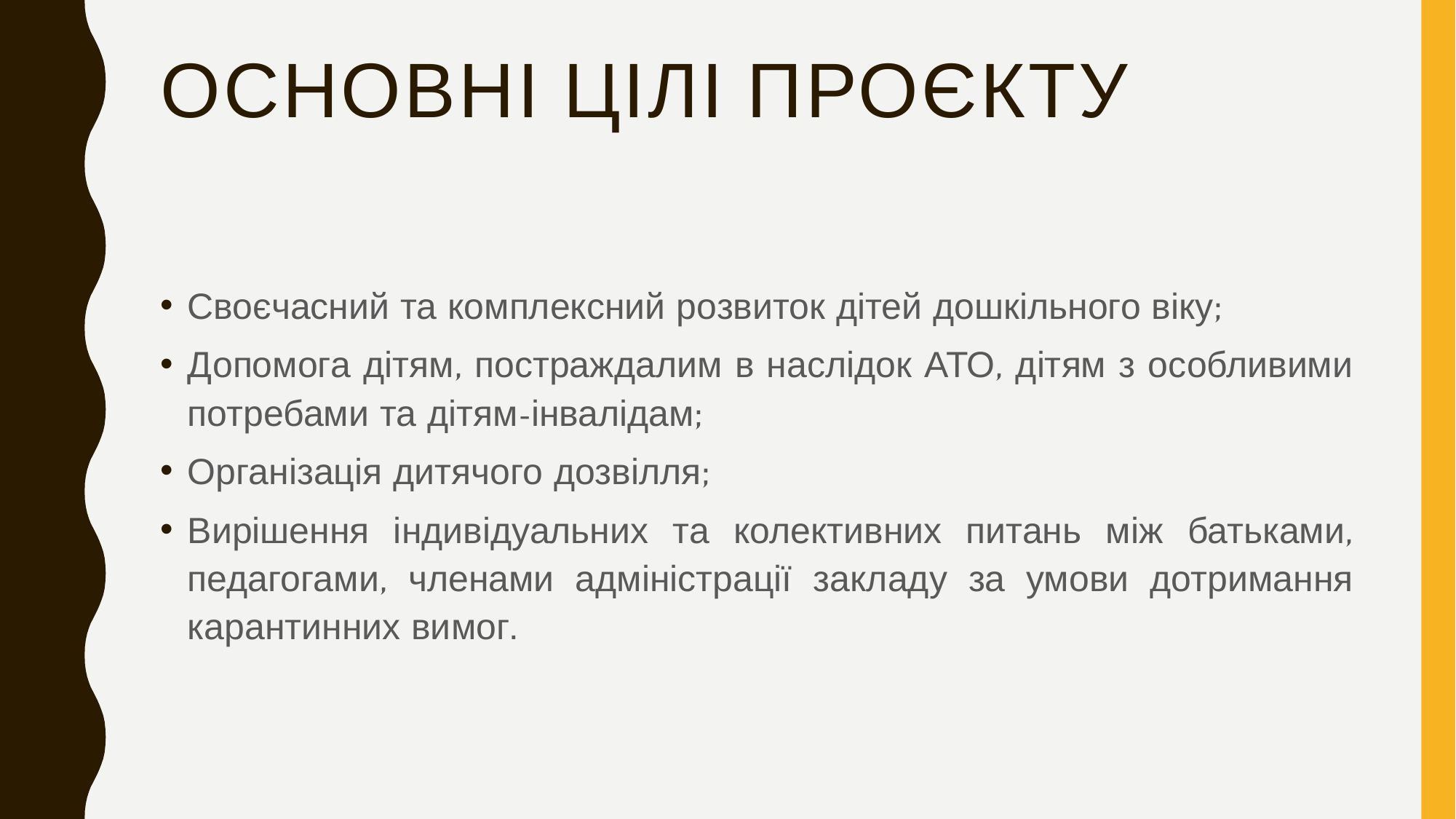

# Основні цілі проЄкту
Своєчасний та комплексний розвиток дітей дошкільного віку;
Допомога дітям, постраждалим в наслідок АТО, дітям з особливими потребами та дітям-інвалідам;
Організація дитячого дозвілля;
Вирішення індивідуальних та колективних питань між батьками, педагогами, членами адміністрації закладу за умови дотримання карантинних вимог.